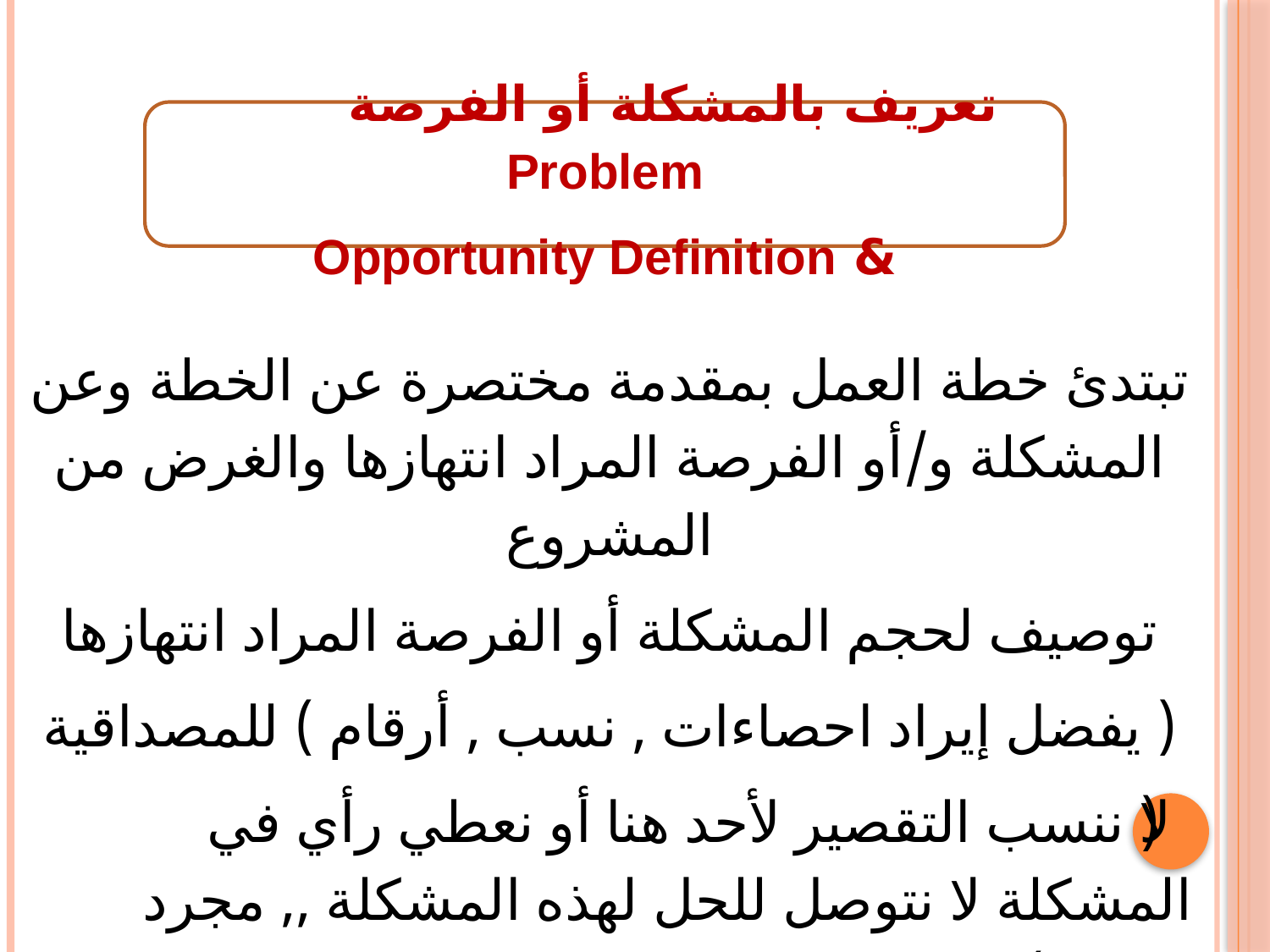

تعريف بالمشكلة أو الفرصة         Problem
& Opportunity Definition

تبتدئ خطة العمل بمقدمة مختصرة عن الخطة وعن المشكلة و/أو الفرصة المراد انتهازها والغرض من المشروع
توصيف لحجم المشكلة أو الفرصة المراد انتهازها
( يفضل إيراد احصاءات , نسب , أرقام ) للمصداقية
(لا ننسب التقصير لأحد هنا أو نعطي رأي في المشكلة لا نتوصل للحل لهذه المشكلة ,, مجرد عرض )